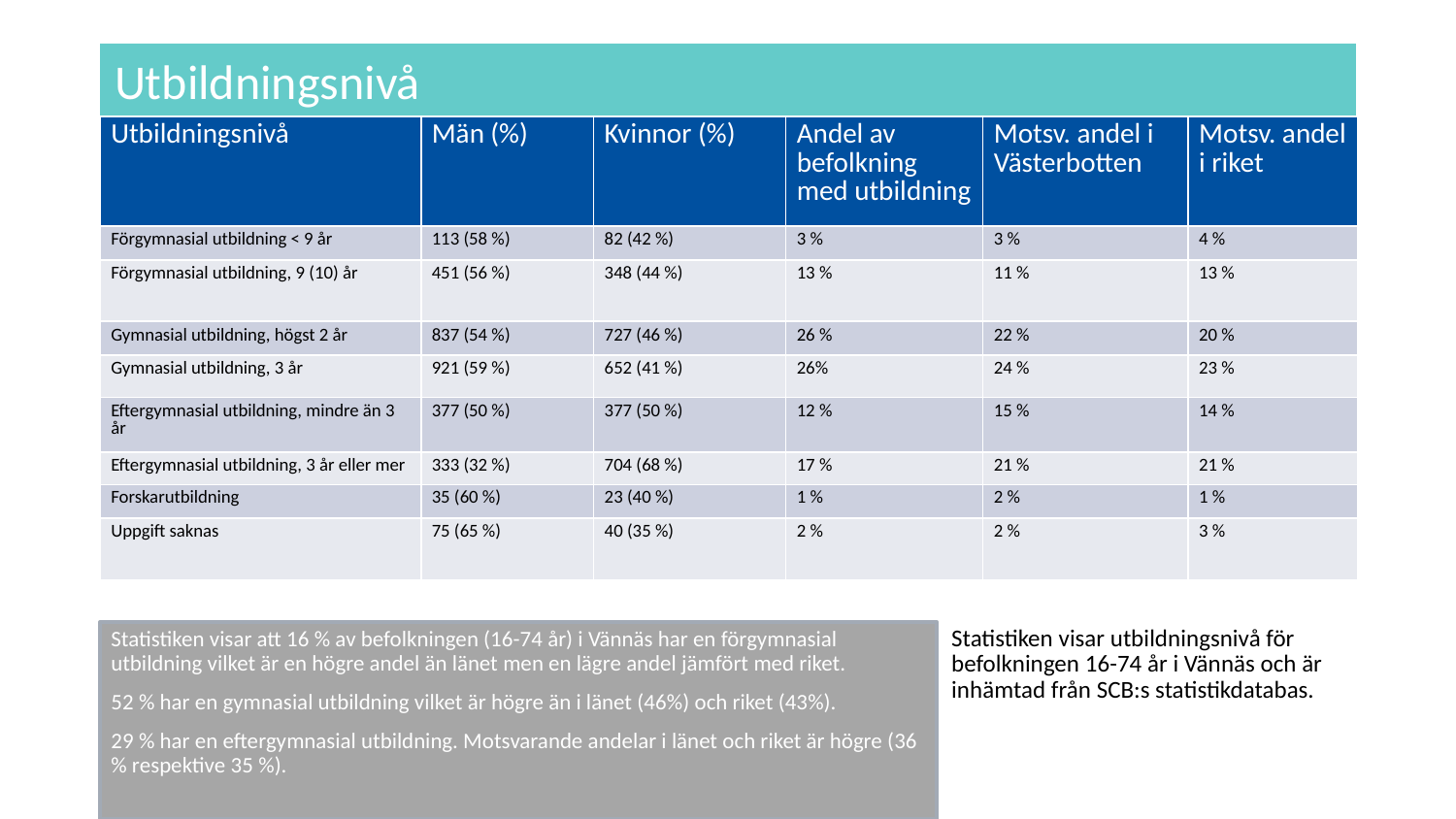

# Utbildningsnivå
| Utbildningsnivå | Män (%) | Kvinnor (%) | Andel av befolkning med utbildning | Motsv. andel i Västerbotten | Motsv. andel i riket |
| --- | --- | --- | --- | --- | --- |
| Förgymnasial utbildning < 9 år | 113 (58 %) | 82 (42 %) | 3 % | 3 % | 4 % |
| Förgymnasial utbildning, 9 (10) år | 451 (56 %) | 348 (44 %) | 13 % | 11 % | 13 % |
| Gymnasial utbildning, högst 2 år | 837 (54 %) | 727 (46 %) | 26 % | 22 % | 20 % |
| Gymnasial utbildning, 3 år | 921 (59 %) | 652 (41 %) | 26% | 24 % | 23 % |
| Eftergymnasial utbildning, mindre än 3 år | 377 (50 %) | 377 (50 %) | 12 % | 15 % | 14 % |
| Eftergymnasial utbildning, 3 år eller mer | 333 (32 %) | 704 (68 %) | 17 % | 21 % | 21 % |
| Forskarutbildning | 35 (60 %) | 23 (40 %) | 1 % | 2 % | 1 % |
| Uppgift saknas | 75 (65 %) | 40 (35 %) | 2 % | 2 % | 3 % |
Statistiken visar utbildningsnivå för befolkningen 16-74 år i Vännäs och är inhämtad från SCB:s statistikdatabas.
Statistiken visar att 16 % av befolkningen (16-74 år) i Vännäs har en förgymnasial utbildning vilket är en högre andel än länet men en lägre andel jämfört med riket.
52 % har en gymnasial utbildning vilket är högre än i länet (46%) och riket (43%).
29 % har en eftergymnasial utbildning. Motsvarande andelar i länet och riket är högre (36 % respektive 35 %).